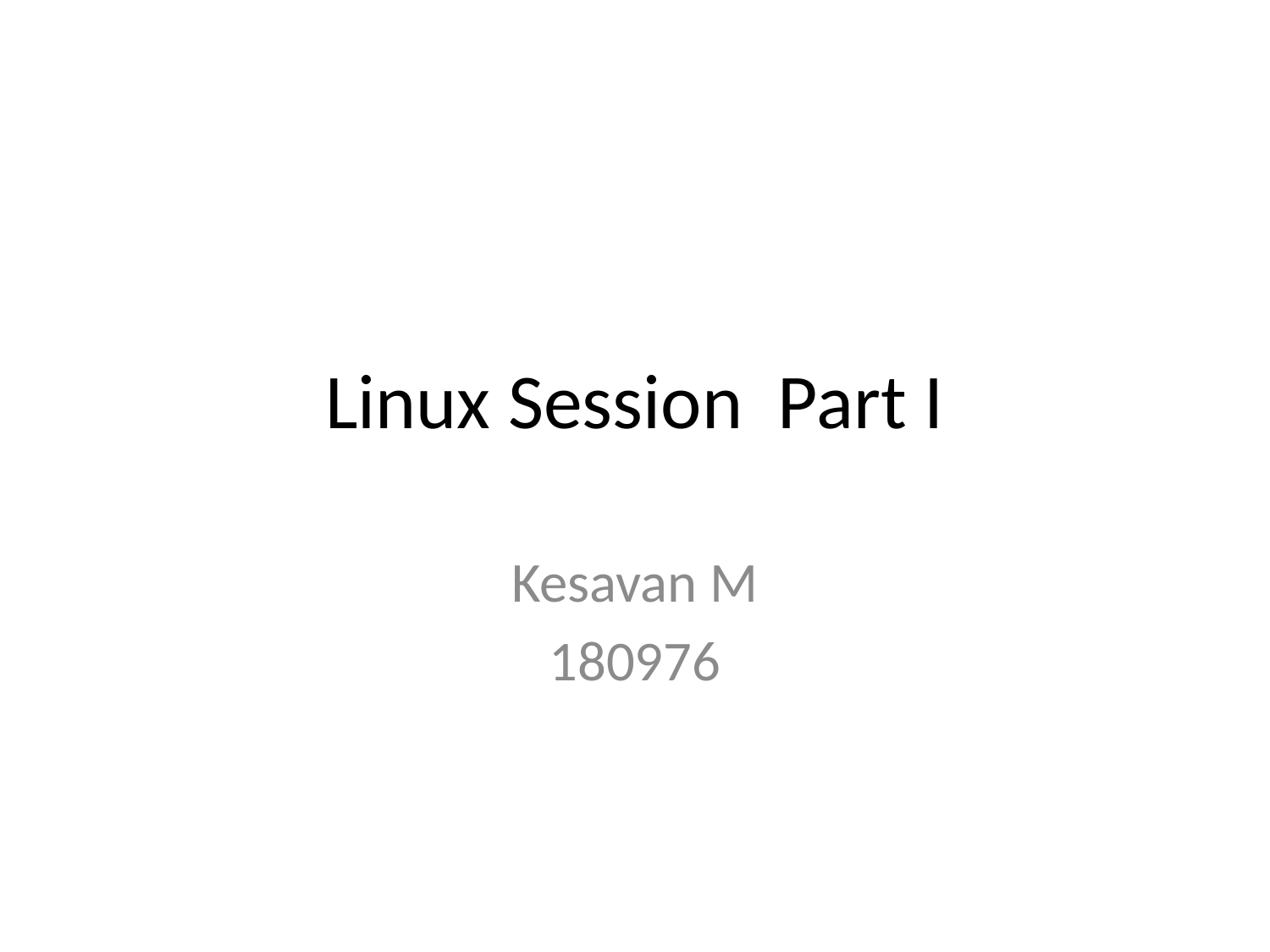

# Linux Session  Part I
Kesavan M
180976